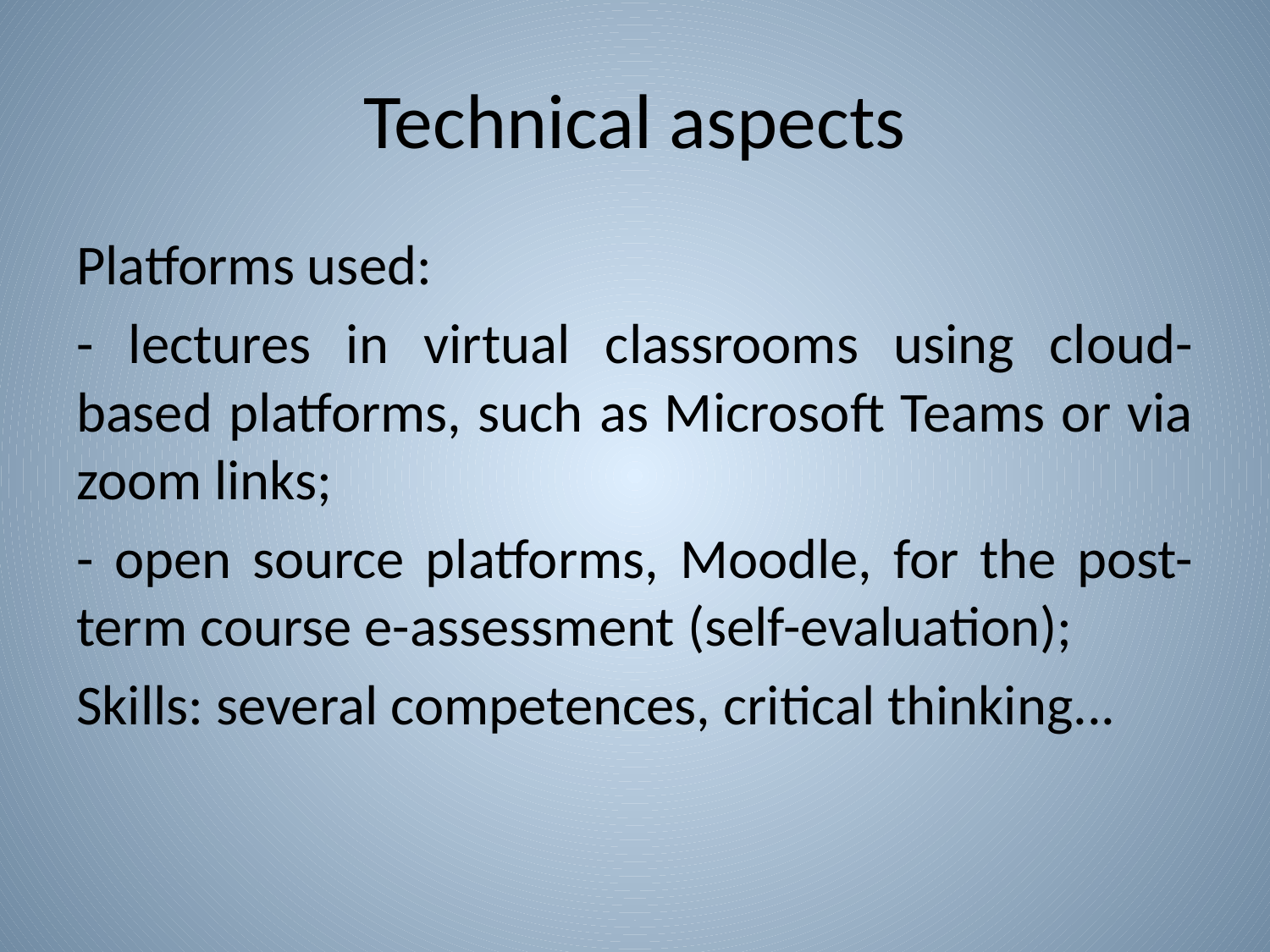

# Technical aspects
Platforms used:
- lectures in virtual classrooms using cloud-based platforms, such as Microsoft Teams or via zoom links;
- open source platforms, Moodle, for the post-term course e-assessment (self-evaluation);
Skills: several competences, critical thinking...